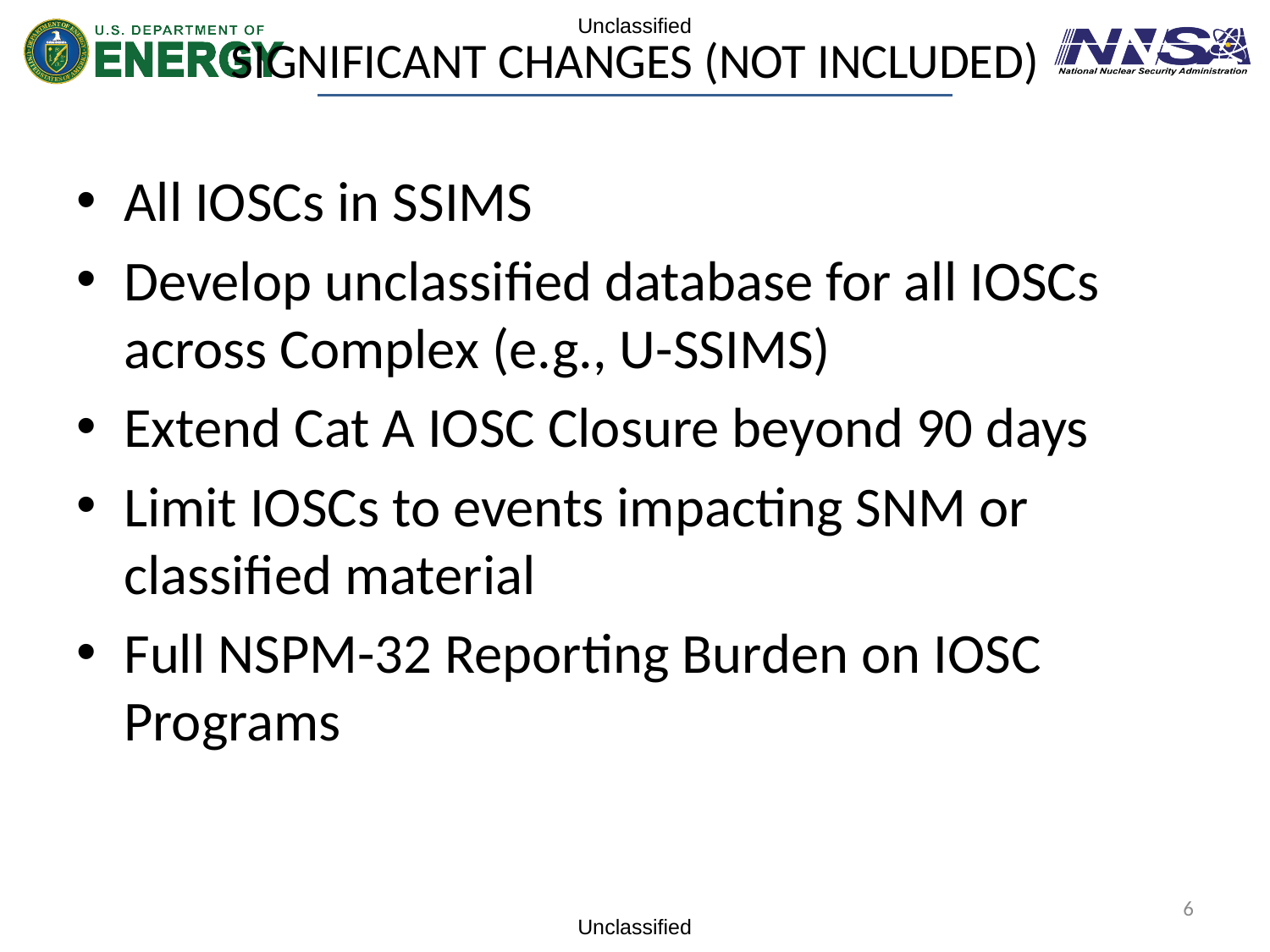

# Significant Changes (Not Included)
All IOSCs in SSIMS
Develop unclassified database for all IOSCs across Complex (e.g., U-SSIMS)
Extend Cat A IOSC Closure beyond 90 days
Limit IOSCs to events impacting SNM or classified material
Full NSPM-32 Reporting Burden on IOSC Programs
6